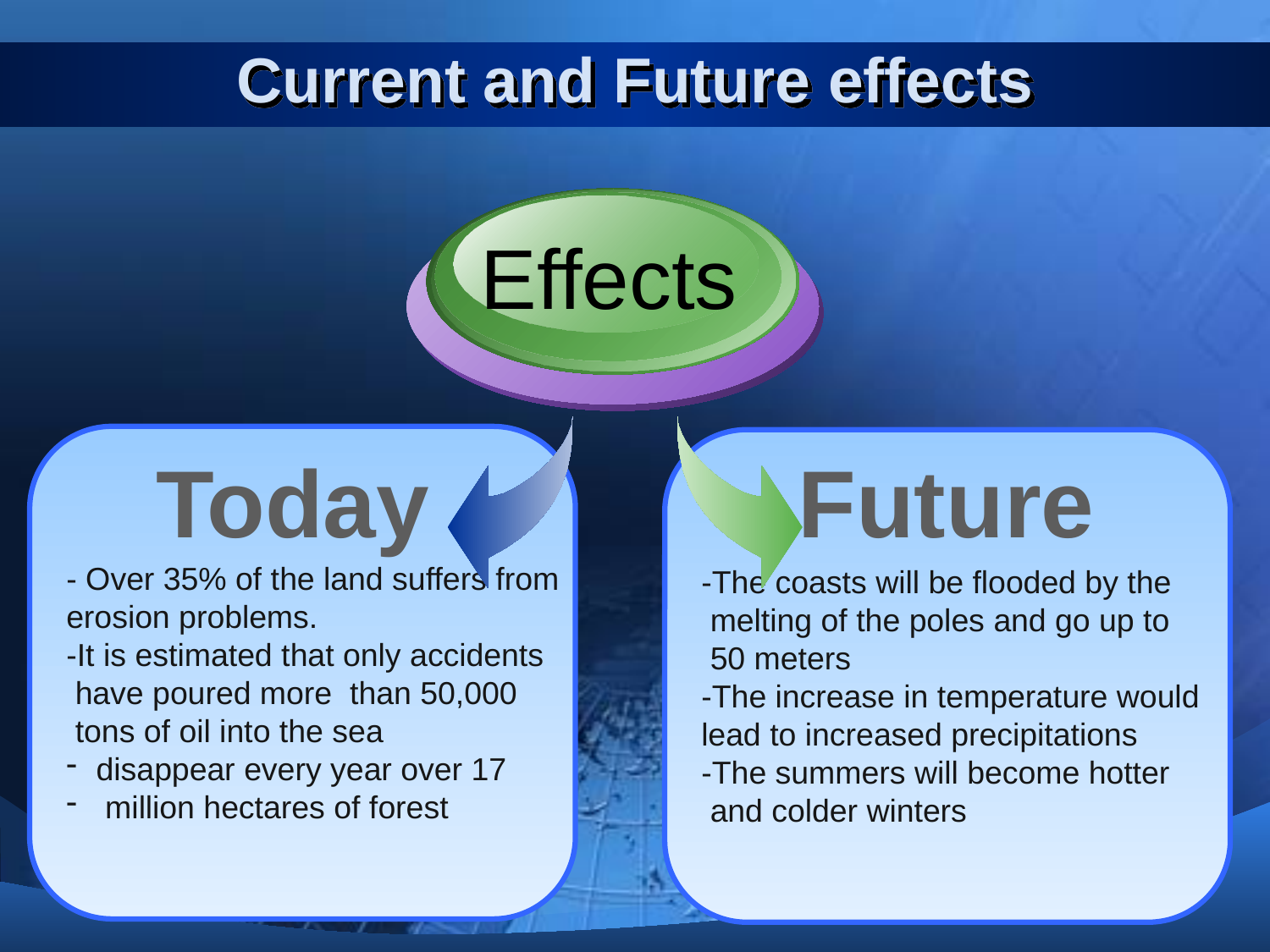

# Current and Future effects

Effects

- Over 35% of the land suffers from
erosion problems.
-It is estimated that only accidents
 have poured more  than 50,000
 tons of oil into the sea
disappear every year over 17
 million hectares of forest
-The coasts will be flooded by the
 melting of the poles and go up to
 50 meters
-The increase in temperature would
lead to increased precipitations
-The summers will become hotter
 and colder winters
Today
Future